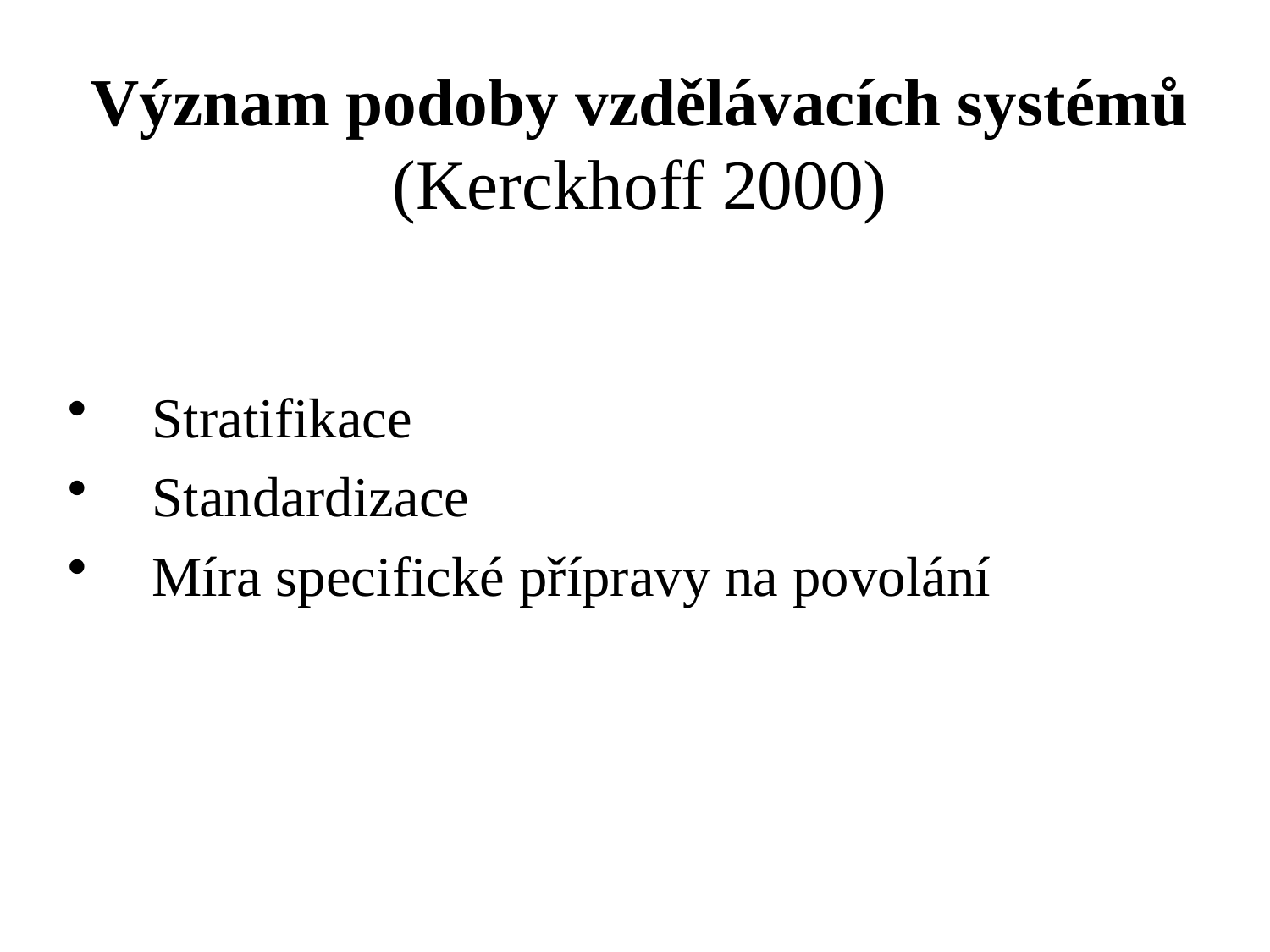

# Význam podoby vzdělávacích systémů (Kerckhoff 2000)

Stratifikace
Standardizace
Míra specifické přípravy na povolání